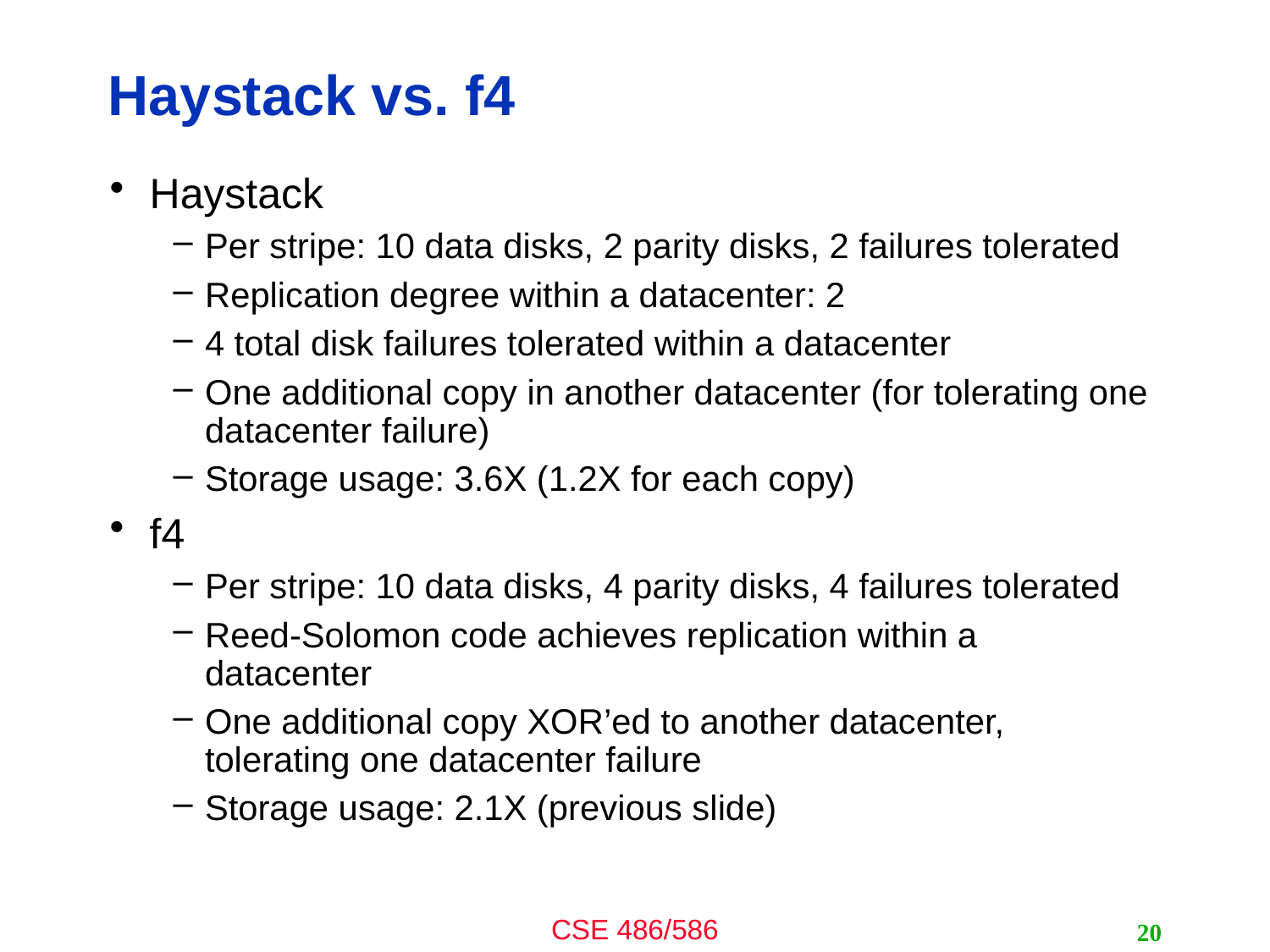

# Haystack vs. f4
Haystack
Per stripe: 10 data disks, 2 parity disks, 2 failures tolerated
Replication degree within a datacenter: 2
4 total disk failures tolerated within a datacenter
One additional copy in another datacenter (for tolerating one datacenter failure)
Storage usage: 3.6X (1.2X for each copy)
f4
Per stripe: 10 data disks, 4 parity disks, 4 failures tolerated
Reed-Solomon code achieves replication within a datacenter
One additional copy XOR’ed to another datacenter, tolerating one datacenter failure
Storage usage: 2.1X (previous slide)
20